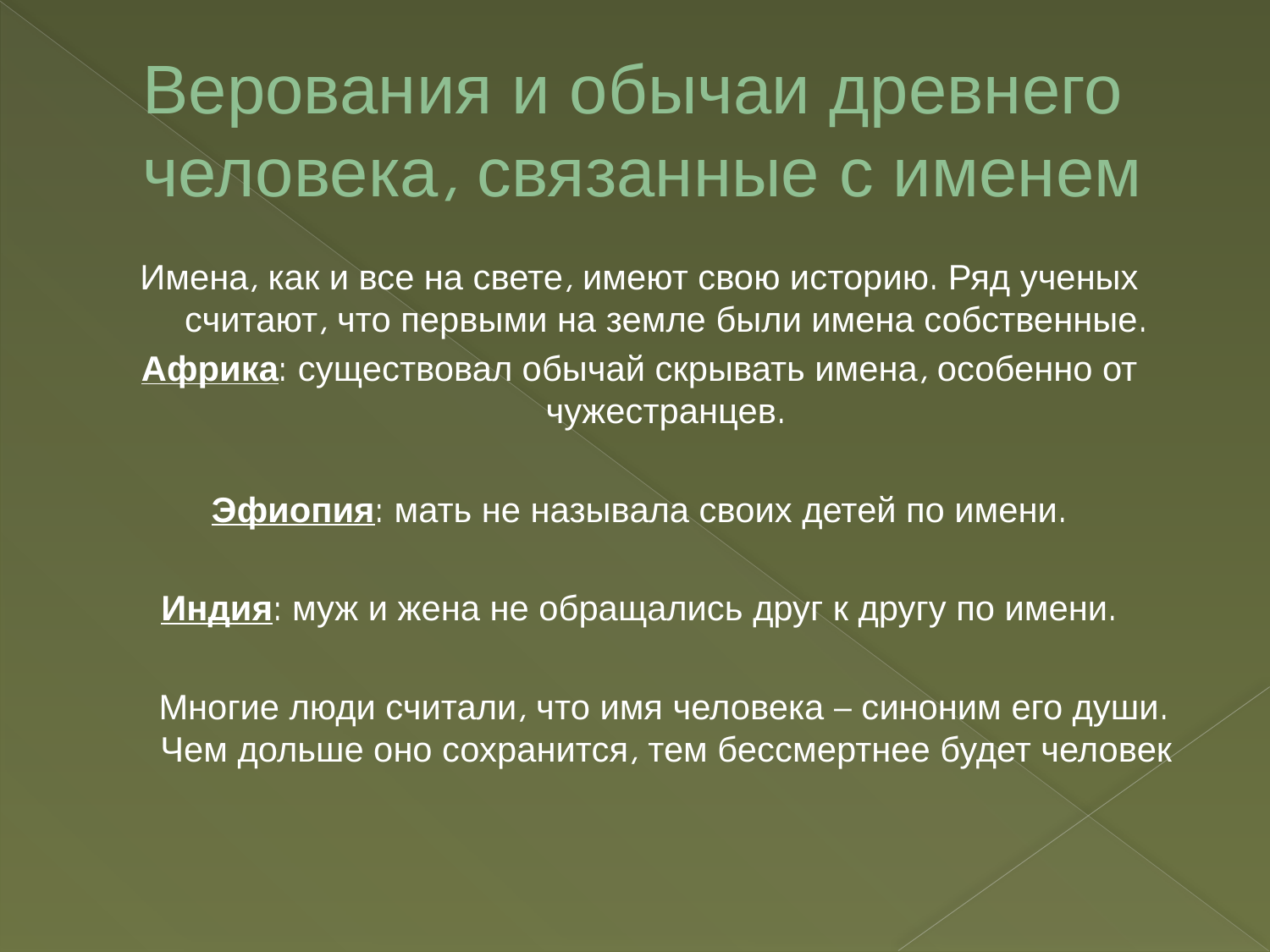

# Верования и обычаи древнего человека, связанные с именем
Имена, как и все на свете, имеют свою историю. Ряд ученых считают, что первыми на земле были имена собственные.
Африка: существовал обычай скрывать имена, особенно от чужестранцев.

Эфиопия: мать не называла своих детей по имени.

Индия: муж и жена не обращались друг к другу по имени.

     Многие люди считали, что имя человека – синоним его души. Чем дольше оно сохранится, тем бессмертнее будет человек